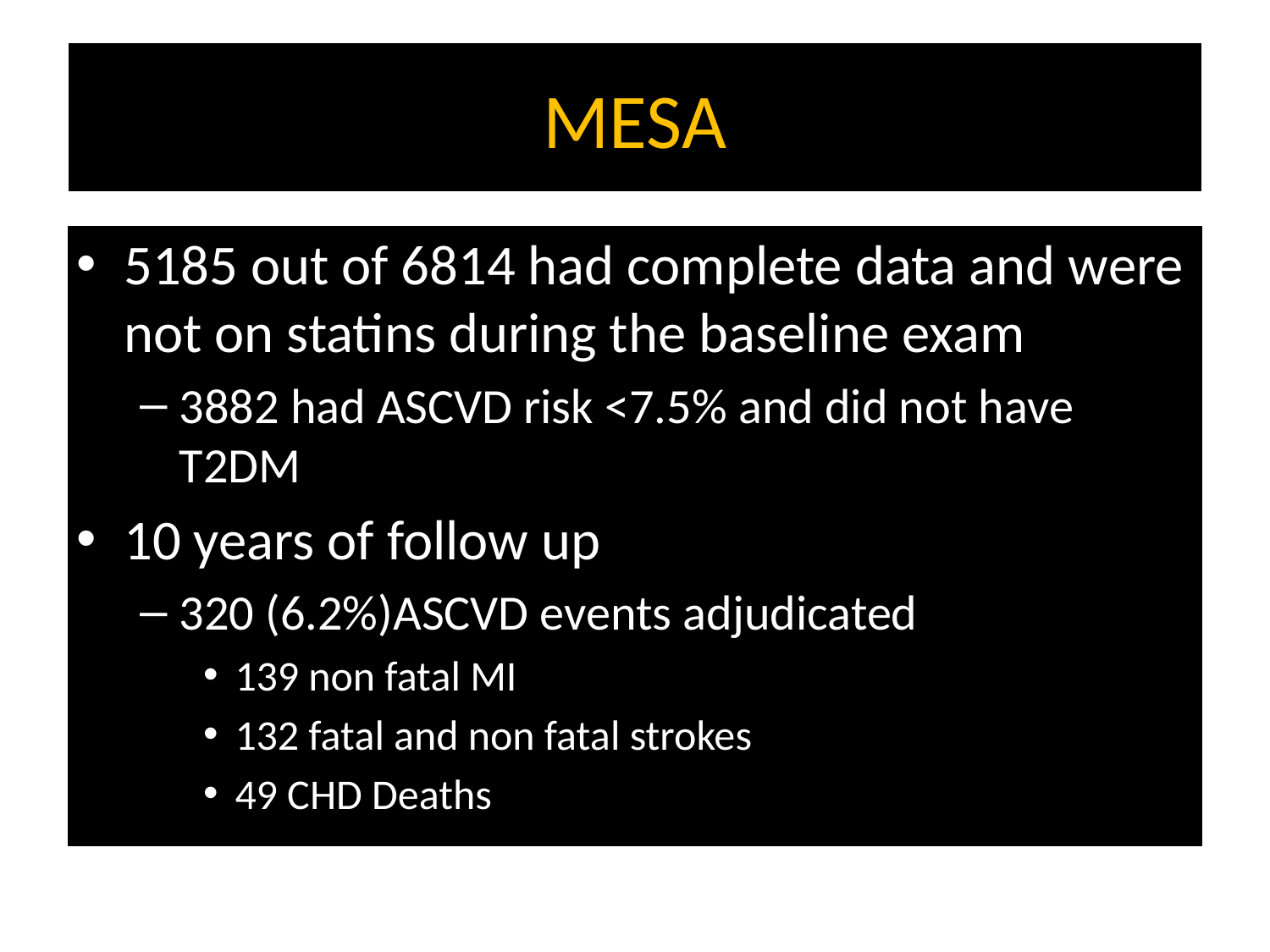

# MESA
5185 out of 6814 had complete data and were not on statins during the baseline exam
3882 had ASCVD risk <7.5% and did not have T2DM
10 years of follow up
320 (6.2%)ASCVD events adjudicated
139 non fatal MI
132 fatal and non fatal strokes
49 CHD Deaths